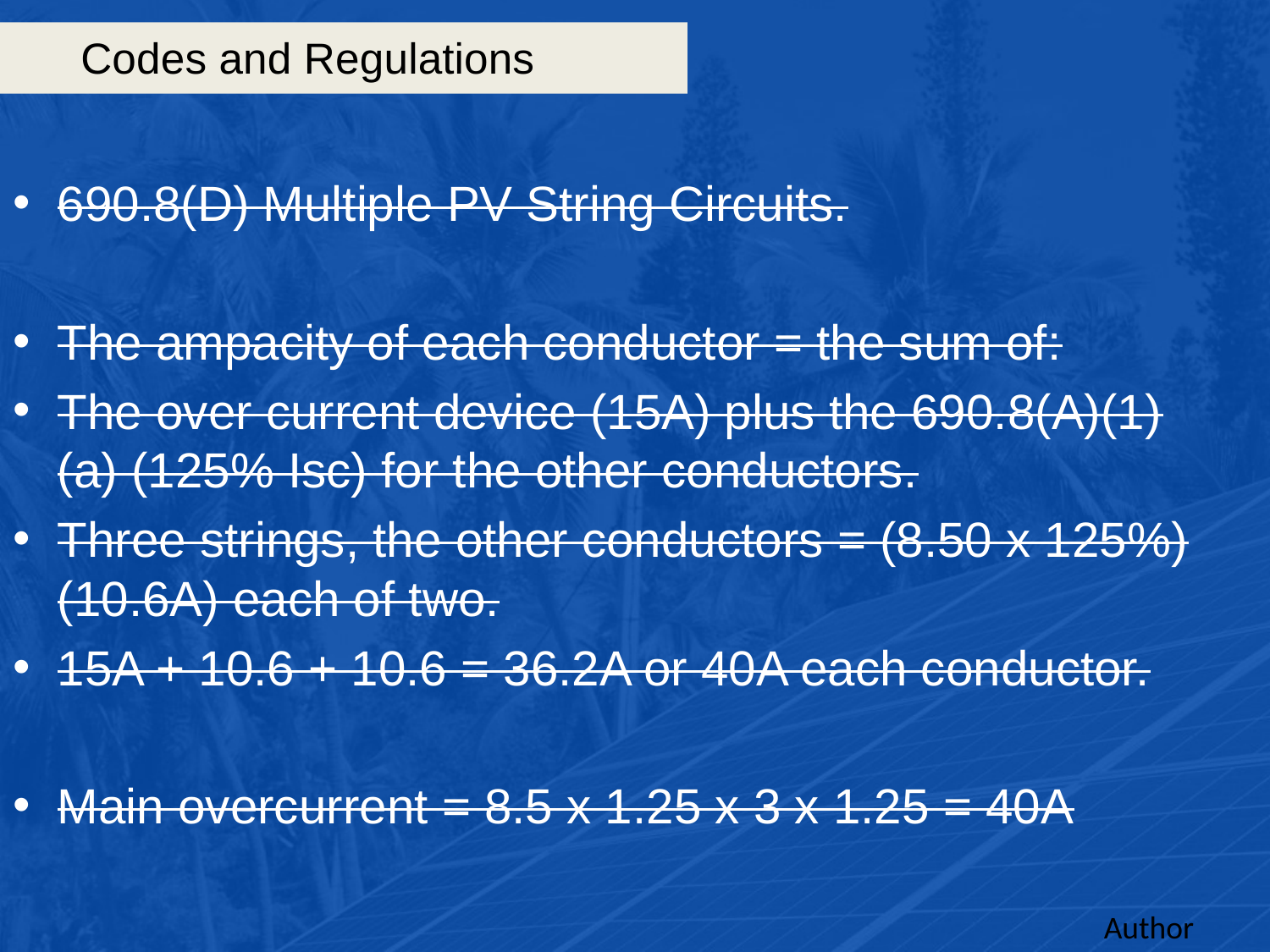

# Codes and Regulations
690.8(D) Multiple PV String Circuits.

The ampacity of each conductor = the sum of:
The over current device (15A) plus the 690.8(A)(1)(a) (125% Isc) for the other conductors.
Three strings, the other conductors = (8.50 x 125%) (10.6A) each of two.
15A + 10.6 + 10.6 = 36.2A or 40A each conductor.

Main overcurrent = 8.5 x 1.25 x 3 x 1.25 = 40A

Author